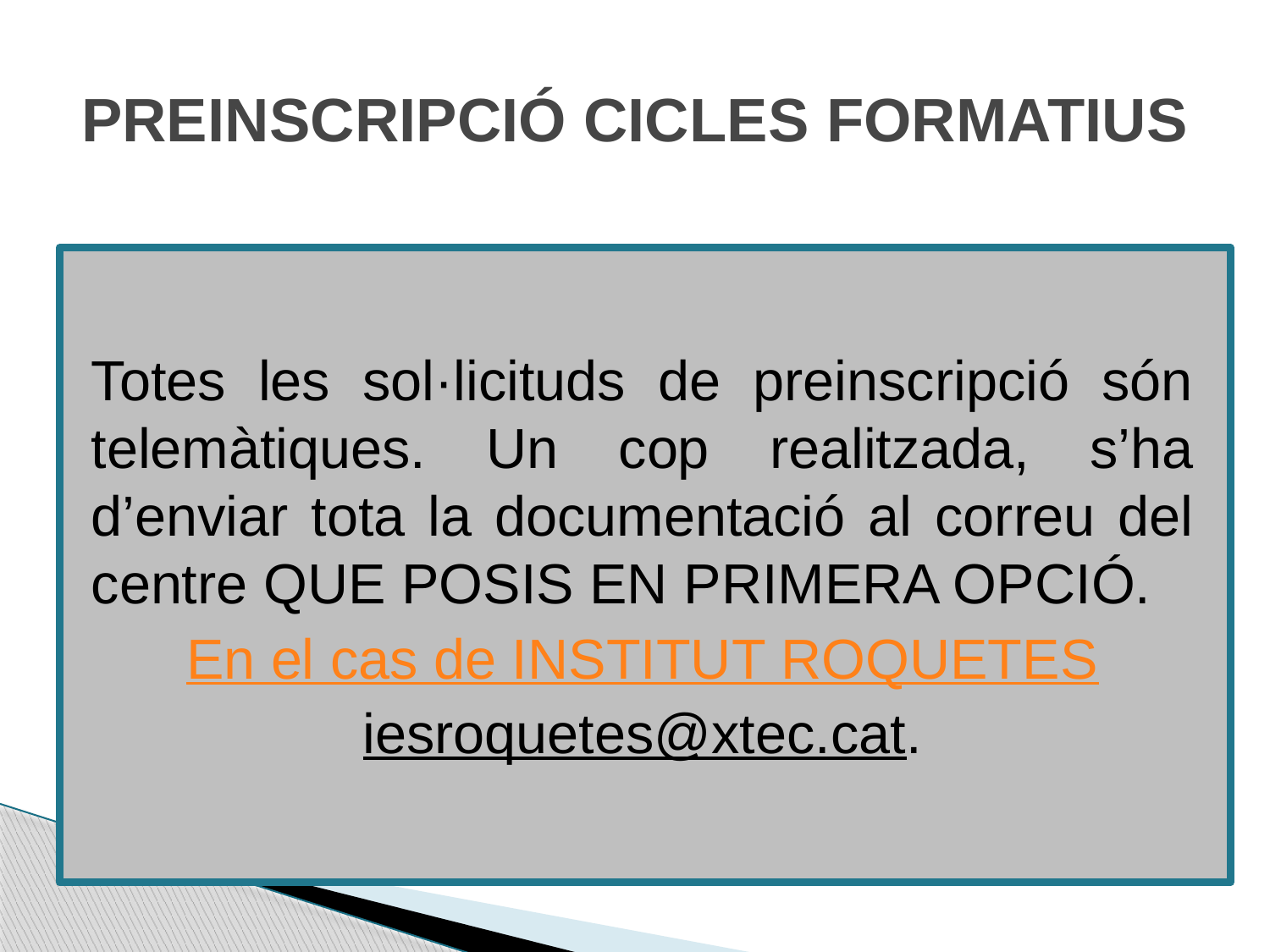

# PREINSCRIPCIÓ CICLES FORMATIUS

Totes les sol·licituds de preinscripció són telemàtiques. Un cop realitzada, s’ha d’enviar tota la documentació al correu del centre QUE POSIS EN PRIMERA OPCIÓ.
En el cas de INSTITUT ROQUETES
iesroquetes@xtec.cat.